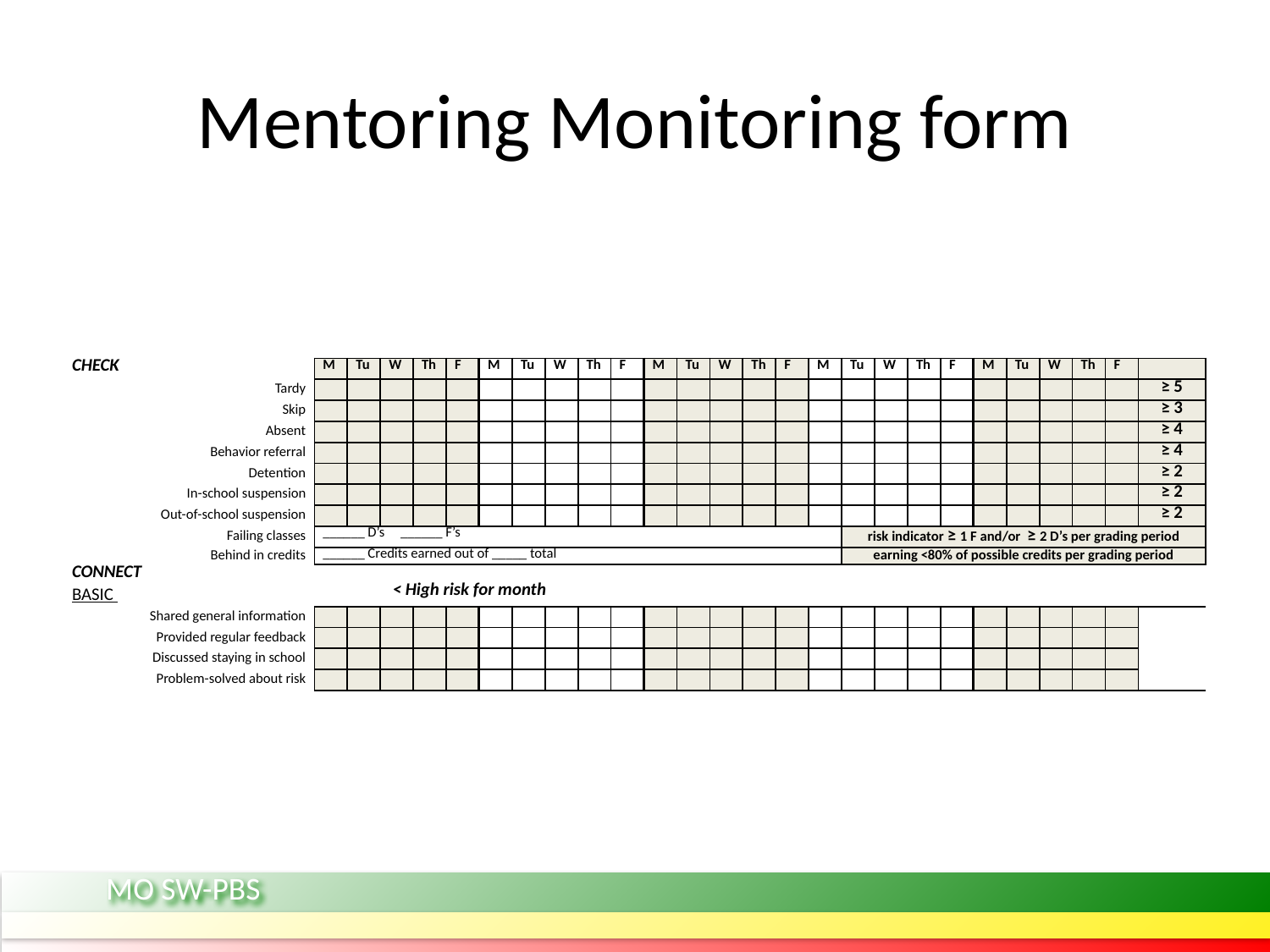

# Mentoring Monitoring form

| CHECK | M | Tu | W | Th | F | M | Tu | W | Th | F | M | Tu | W | Th | F | M | Tu | W | Th | F | M | Tu | W | Th | F |  |  |
| --- | --- | --- | --- | --- | --- | --- | --- | --- | --- | --- | --- | --- | --- | --- | --- | --- | --- | --- | --- | --- | --- | --- | --- | --- | --- | --- | --- |
| Tardy |  |  |  |  |  |  |  |  |  |  |  |  |  |  |  |  |  |  |  |  |  |  |  |  |  | ≥ 5 |  |
| Skip |  |  |  |  |  |  |  |  |  |  |  |  |  |  |  |  |  |  |  |  |  |  |  |  |  | ≥ 3 |  |
| Absent |  |  |  |  |  |  |  |  |  |  |  |  |  |  |  |  |  |  |  |  |  |  |  |  |  | ≥ 4 |  |
| Behavior referral |  |  |  |  |  |  |  |  |  |  |  |  |  |  |  |  |  |  |  |  |  |  |  |  |  | ≥ 4 |  |
| Detention |  |  |  |  |  |  |  |  |  |  |  |  |  |  |  |  |  |  |  |  |  |  |  |  |  | ≥ 2 |  |
| In-school suspension |  |  |  |  |  |  |  |  |  |  |  |  |  |  |  |  |  |  |  |  |  |  |  |  |  | ≥ 2 |  |
| Out-of-school suspension |  |  |  |  |  |  |  |  |  |  |  |  |  |  |  |  |  |  |  |  |  |  |  |  |  | ≥ 2 |  |
| Failing classes | \_\_\_\_\_\_ D’s \_\_\_\_\_\_ F’s |  |  |  |  |  |  |  |  |  |  |  |  |  |  |  | risk indicator ≥ 1 F and/or ≥ 2 D’s per grading period |  |  |  |  |  |  |  |  |  |  |
| Behind in credits | \_\_\_\_\_\_ Credits earned out of \_\_\_\_\_ total |  |  |  |  |  |  |  |  |  |  |  |  |  |  |  | earning <80% of possible credits per grading period |  |  |  |  |  |  |  |  |  |  |
| CONNECT |  |  | < High risk for month |  |  |  |  |  |  |  |  |  |  |  |  |  |  |  |  |  |  |  |  |  |  |  |  |
| BASIC |  |  |  |  |  |  |  |  |  |  |  |  |  |  |  |  |  |  |  |  |  |  |  |  |  |  |  |
| Shared general information |  |  |  |  |  |  |  |  |  |  |  |  |  |  |  |  |  |  |  |  |  |  |  |  |  |  |  |
| Provided regular feedback |  |  |  |  |  |  |  |  |  |  |  |  |  |  |  |  |  |  |  |  |  |  |  |  |  |  |  |
| Discussed staying in school |  |  |  |  |  |  |  |  |  |  |  |  |  |  |  |  |  |  |  |  |  |  |  |  |  |  |  |
| Problem-solved about risk |  |  |  |  |  |  |  |  |  |  |  |  |  |  |  |  |  |  |  |  |  |  |  |  |  |  |  |
|  |  |  |  |  |  |  |  |  |  |  |  |  |  |  |  |  |  |  |  |  |  |  |  |  |  |  |  |
 < High risk for month